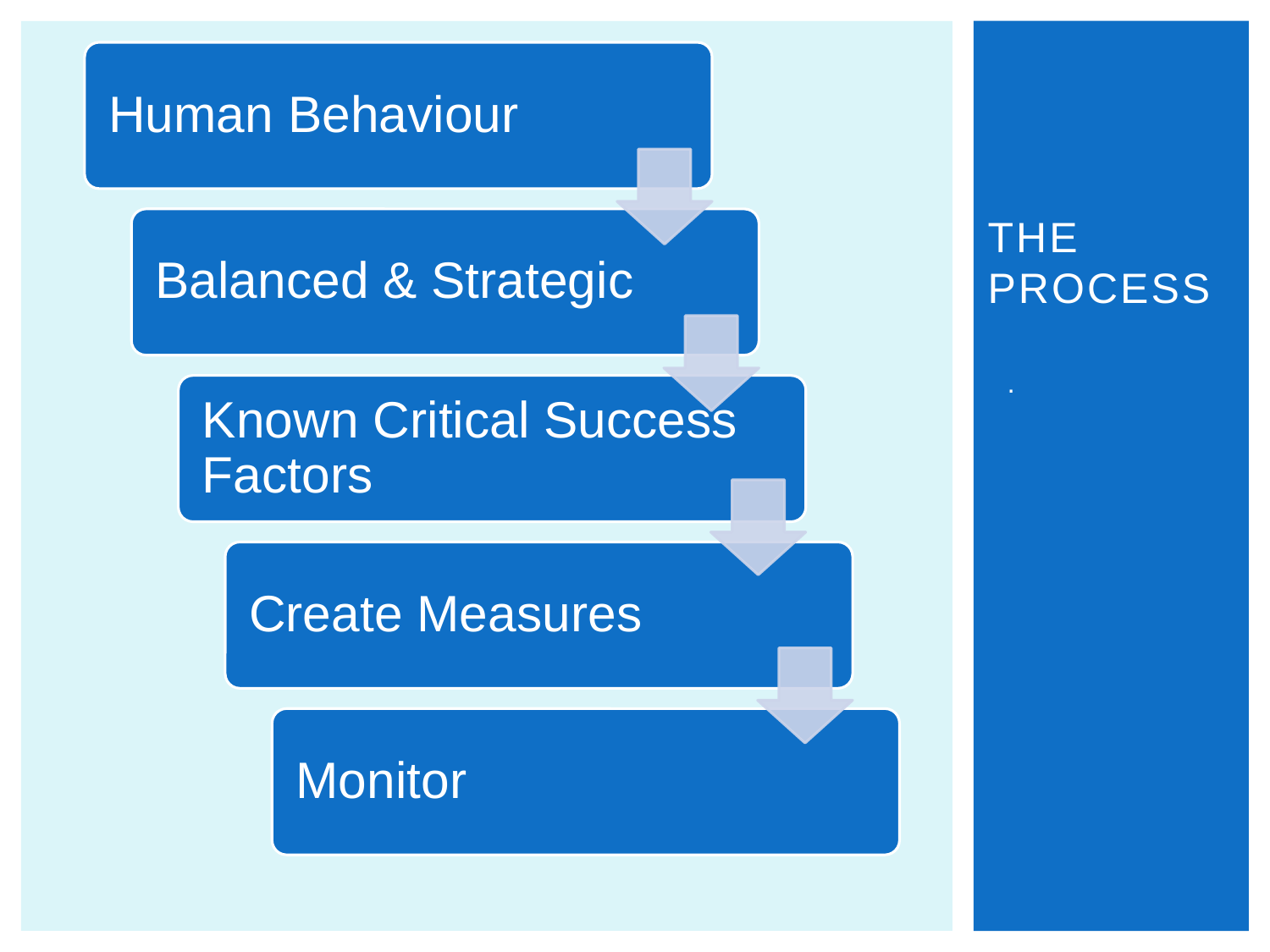

Human Behaviour
Balanced & Strategic
Known Critical Success Factors
Create Measures
Monitor

# The Process
.